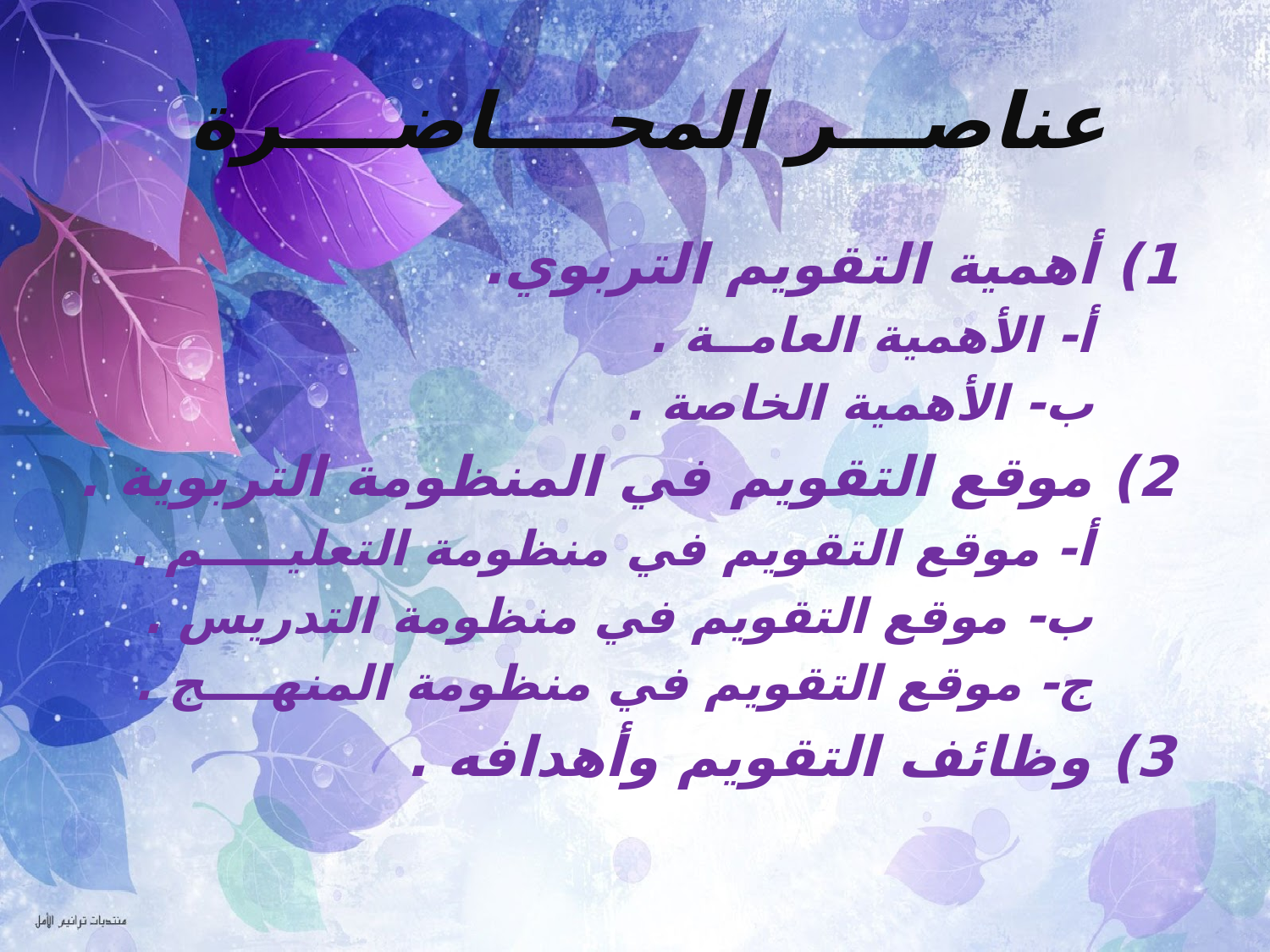

# عناصـــر المحــــاضــــرة
 1) أهمية التقويم التربوي.
      أ- الأهمية العامــة .
      ب- الأهمية الخاصة .
 2) موقع التقويم في المنظومة التربوية .
      أ- موقع التقويم في منظومة التعليـــــم .
      ب- موقع التقويم في منظومة التدريس .
      ج- موقع التقويم في منظومة المنهــــج .
 3) وظائف التقويم وأهدافه .